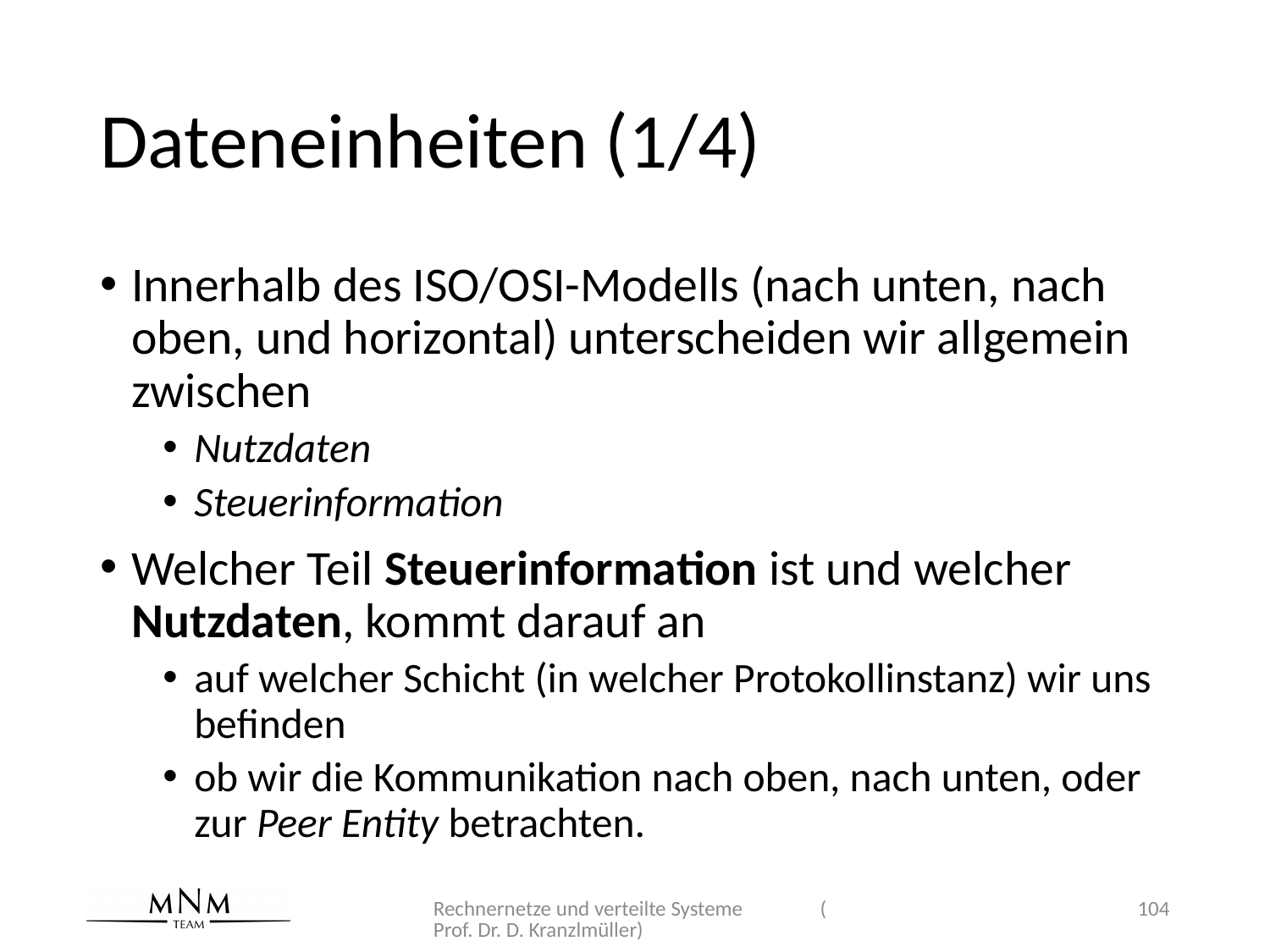

# Dateneinheiten (1/4)
Innerhalb des ISO/OSI-Modells (nach unten, nach oben, und horizontal) unterscheiden wir allgemein zwischen
Nutzdaten
Steuerinformation
Welcher Teil Steuerinformation ist und welcher Nutzdaten, kommt darauf an
auf welcher Schicht (in welcher Protokollinstanz) wir uns befinden
ob wir die Kommunikation nach oben, nach unten, oder zur Peer Entity betrachten.
Rechnernetze und verteilte Systeme                (Prof. Dr. D. Kranzlmüller)
104